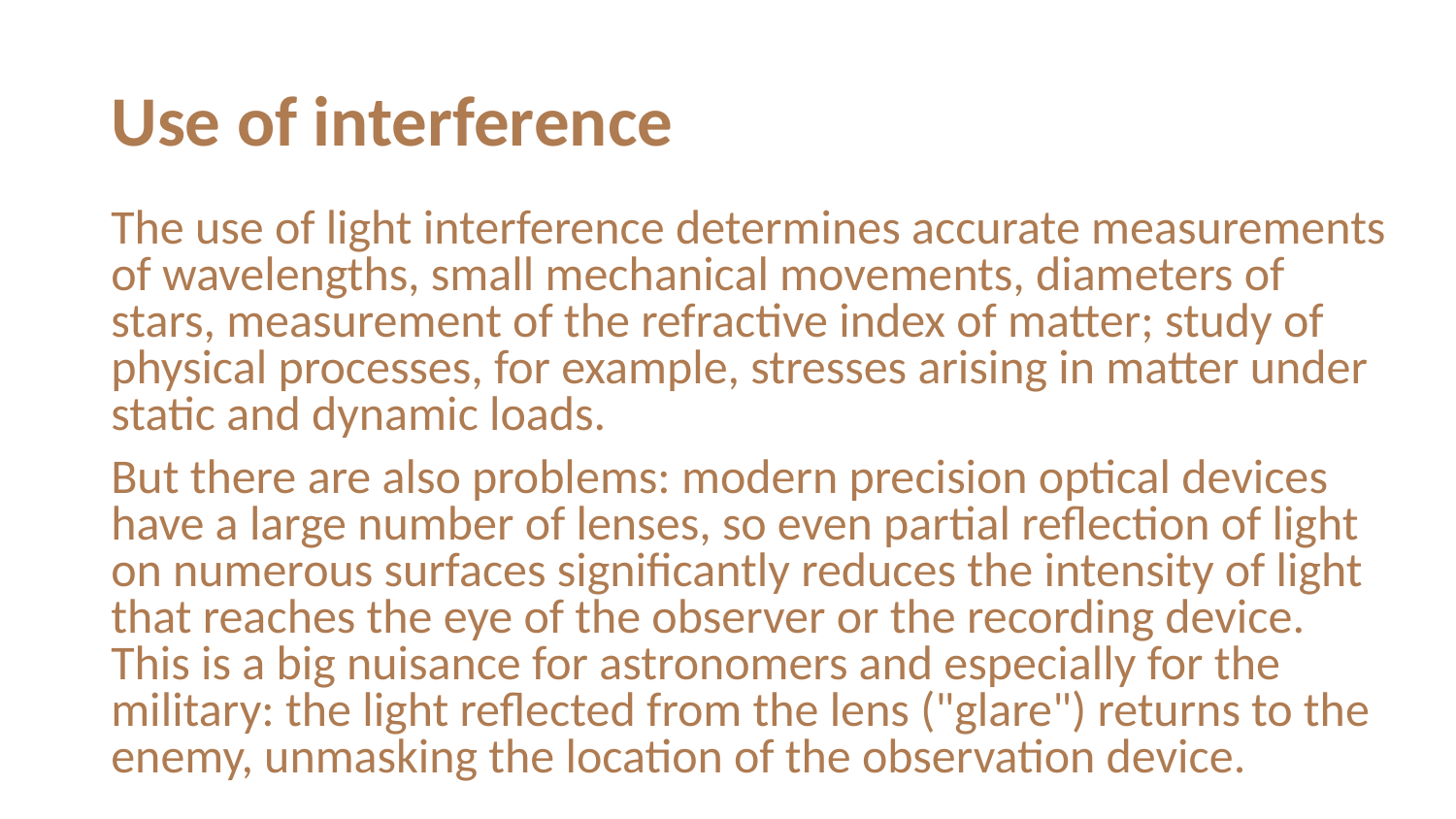

# Use of interference
The use of light interference determines accurate measurements of wavelengths, small mechanical movements, diameters of stars, measurement of the refractive index of matter; study of physical processes, for example, stresses arising in matter under static and dynamic loads.
But there are also problems: modern precision optical devices have a large number of lenses, so even partial reflection of light on numerous surfaces significantly reduces the intensity of light that reaches the eye of the observer or the recording device. This is a big nuisance for astronomers and especially for the military: the light reflected from the lens ("glare") returns to the enemy, unmasking the location of the observation device.